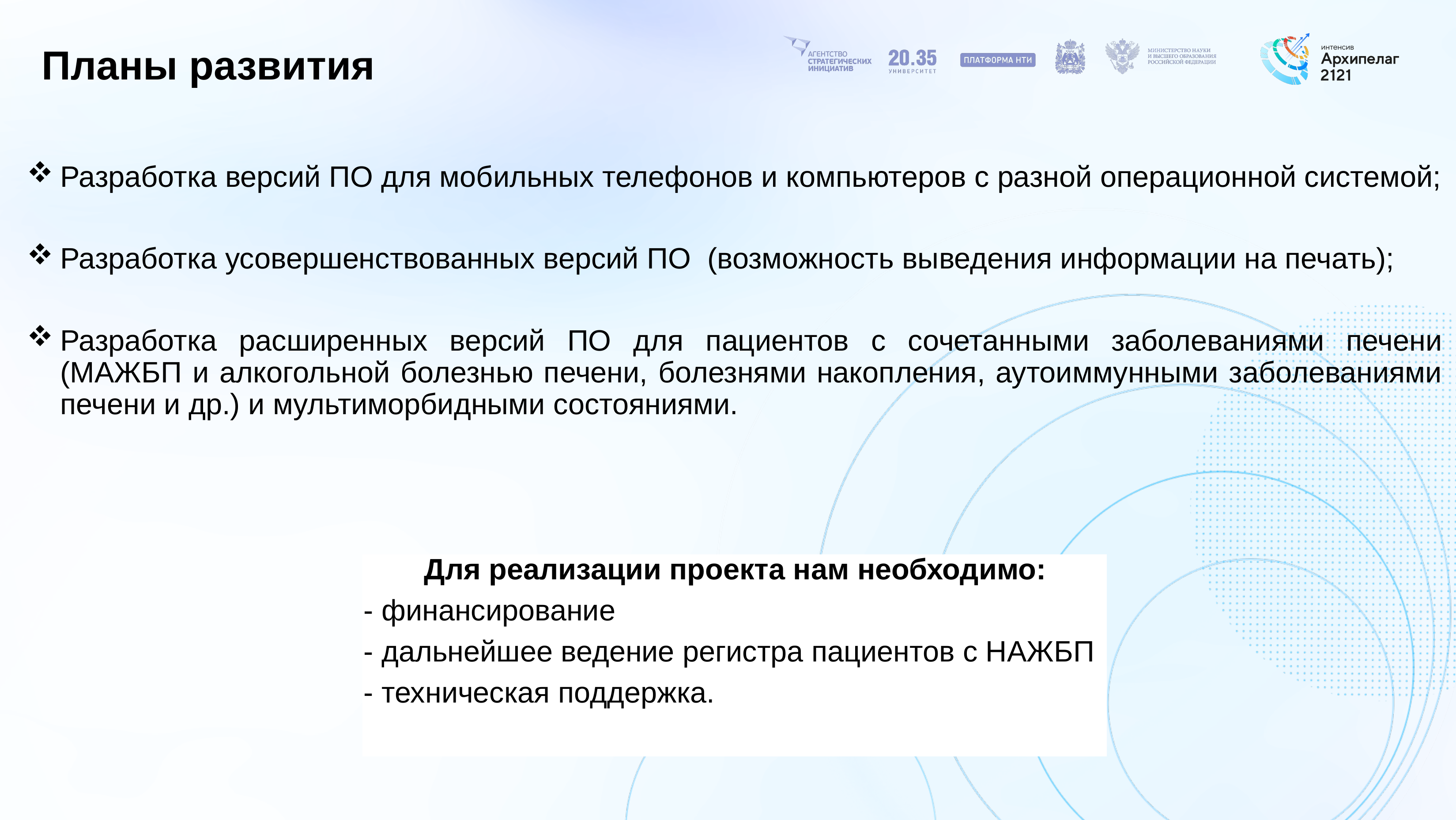

# Планы развития
Разработка версий ПО для мобильных телефонов и компьютеров с разной операционной системой;

Разработка усовершенствованных версий ПО  (возможность выведения информации на печать);

Разработка расширенных версий ПО для пациентов с сочетанными заболеваниями печени (МАЖБП и алкогольной болезнью печени, болезнями накопления, аутоиммунными заболеваниями печени и др.) и мультиморбидными состояниями.
Для реализации проекта нам необходимо:
- финансирование
- дальнейшее ведение регистра пациентов с НАЖБП
- техническая поддержка.